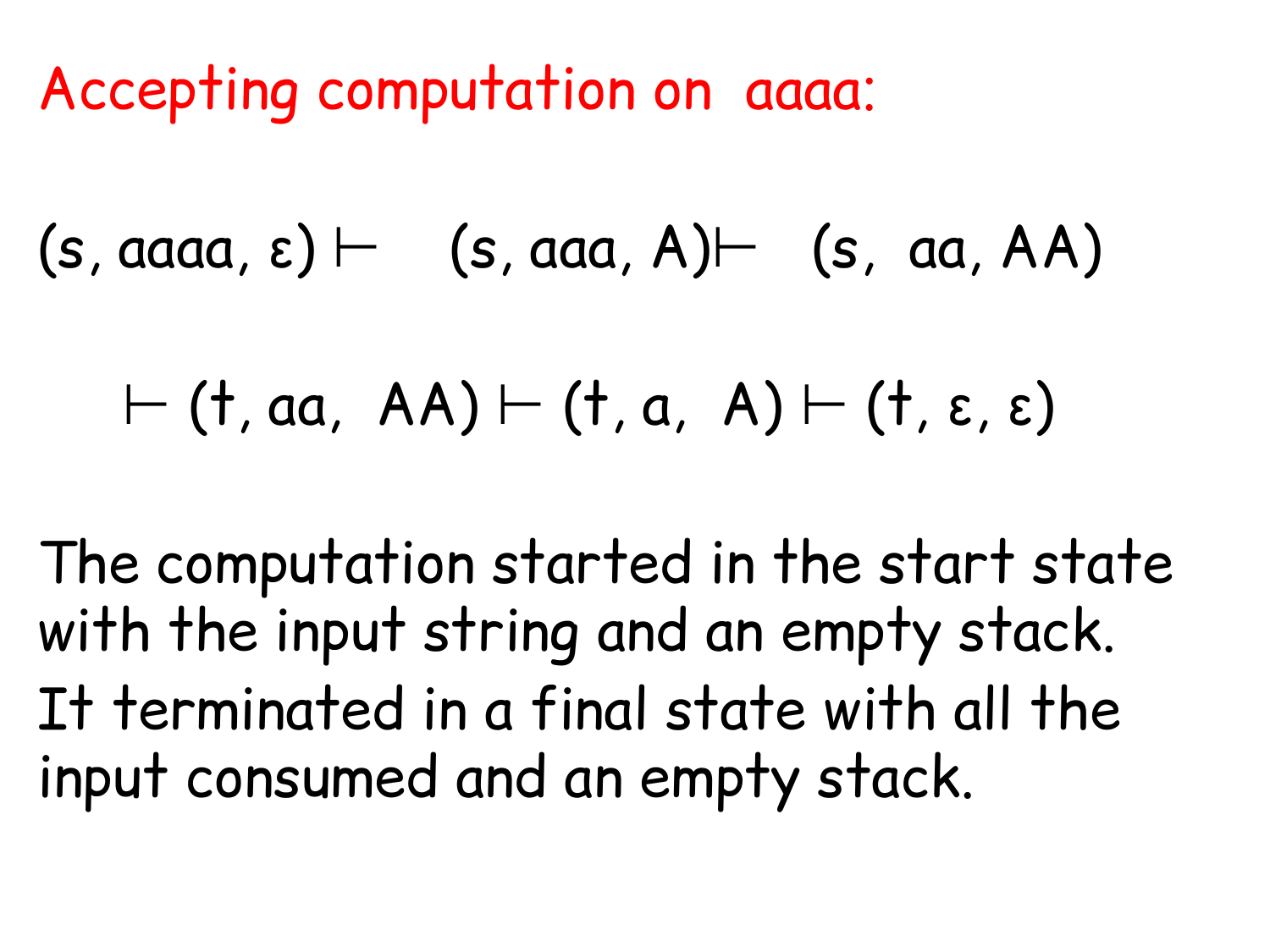

# Accepting computation on  aaaa:

(s, aaaa, ε) ⊢    (s, aaa, A)⊢   (s,  aa, AA)

     ⊢ (t, aa,  AA) ⊢ (t, a,  A) ⊢ (t, ε, ε)

The computation started in the start state with the input string and an empty stack.
It terminated in a final state with all the input consumed and an empty stack.